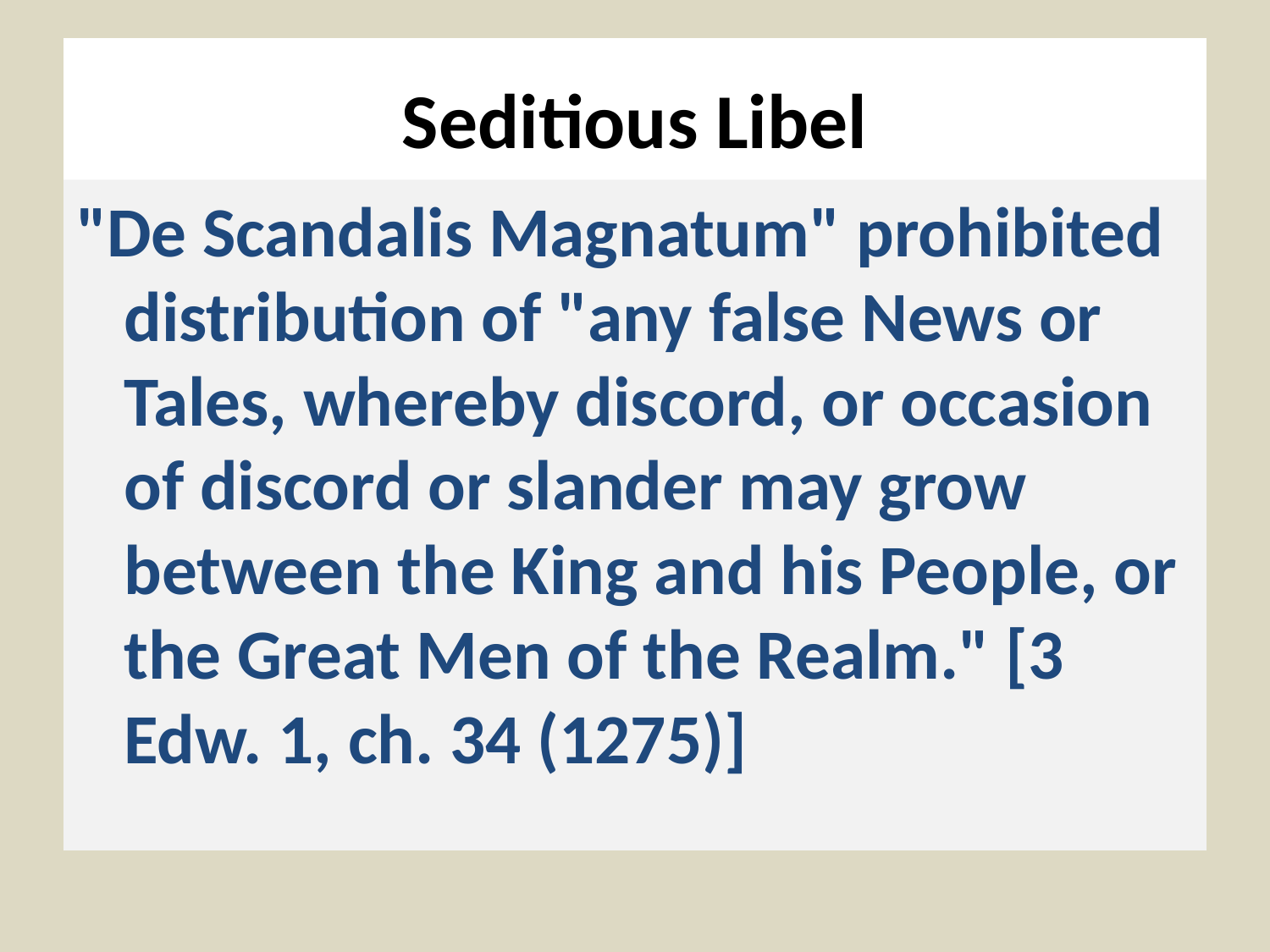

# Seditious Libel
"De Scandalis Magnatum" prohibited distribution of "any false News or Tales, whereby discord, or occasion of discord or slander may grow between the King and his People, or the Great Men of the Realm." [3 Edw. 1, ch. 34 (1275)]